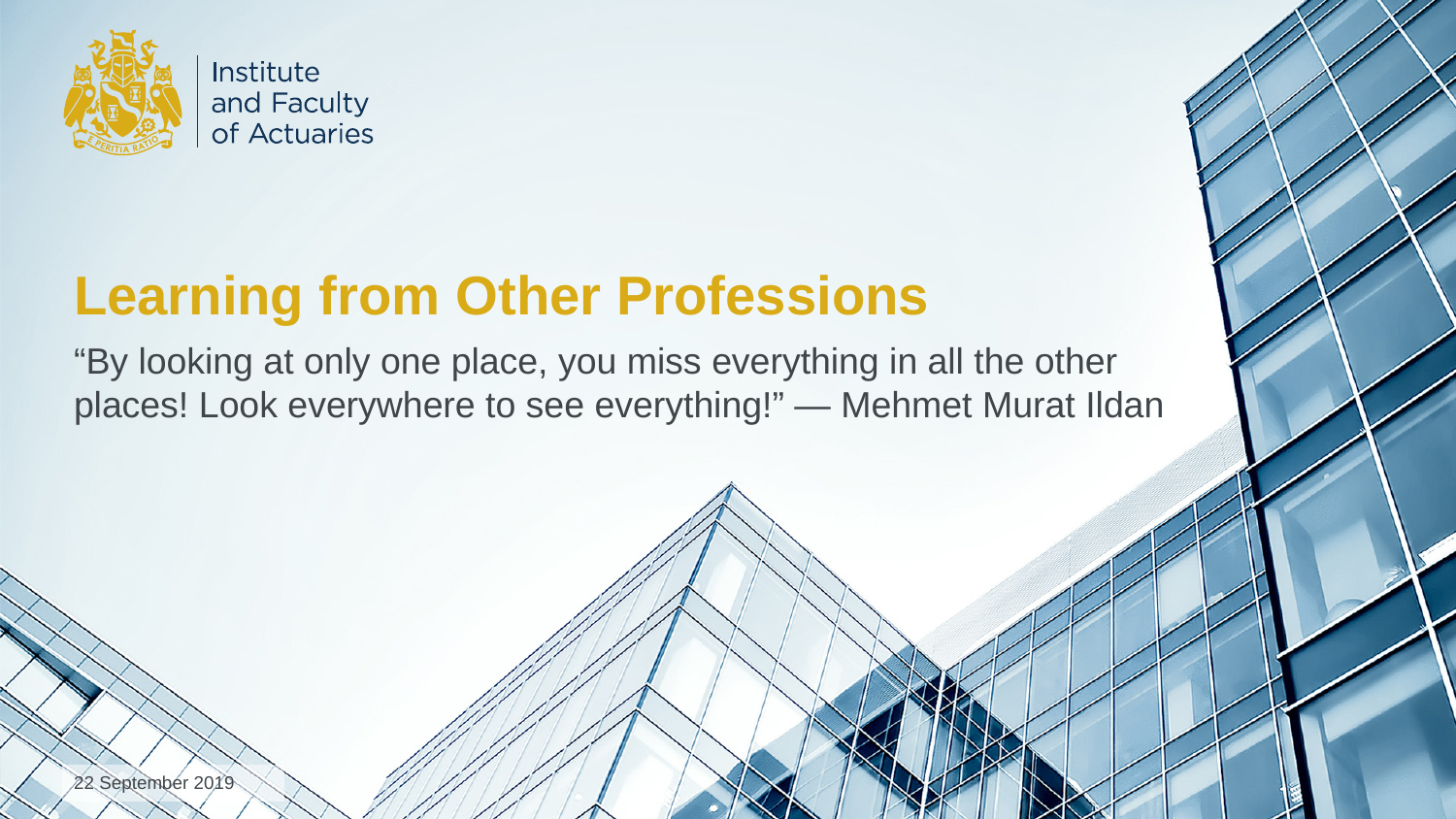

# Learning from Other Professions
“By looking at only one place, you miss everything in all the other places! Look everywhere to see everything!” ― Mehmet Murat Ildan

22 September 2019